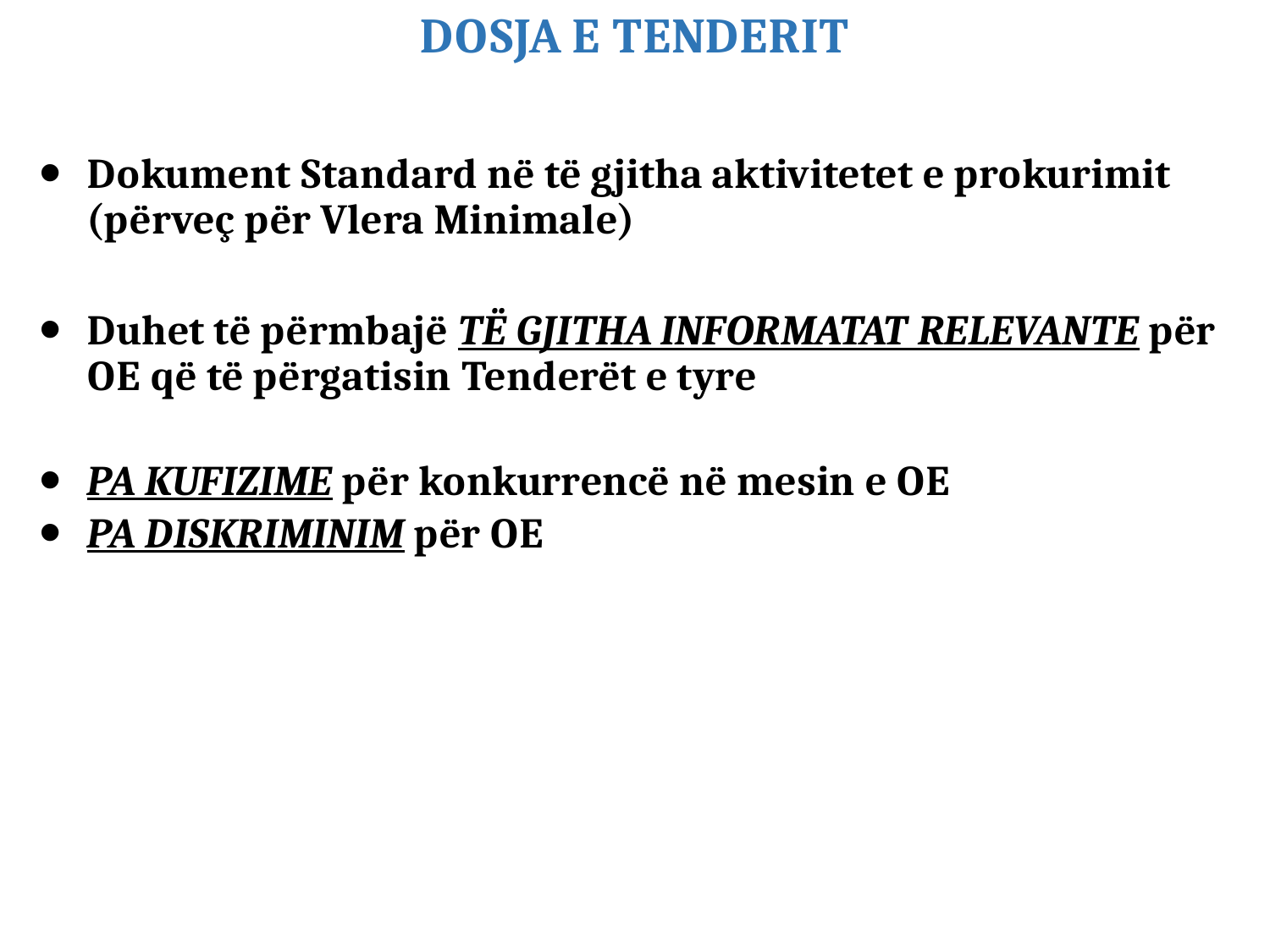

# DOSJA E TENDERIT
Dokument Standard në të gjitha aktivitetet e prokurimit (përveç për Vlera Minimale)

Duhet të përmbajë TË GJITHA INFORMATAT RELEVANTE për OE që të përgatisin Tenderët e tyre

PA KUFIZIME për konkurrencë në mesin e OE
PA DISKRIMINIM për OE